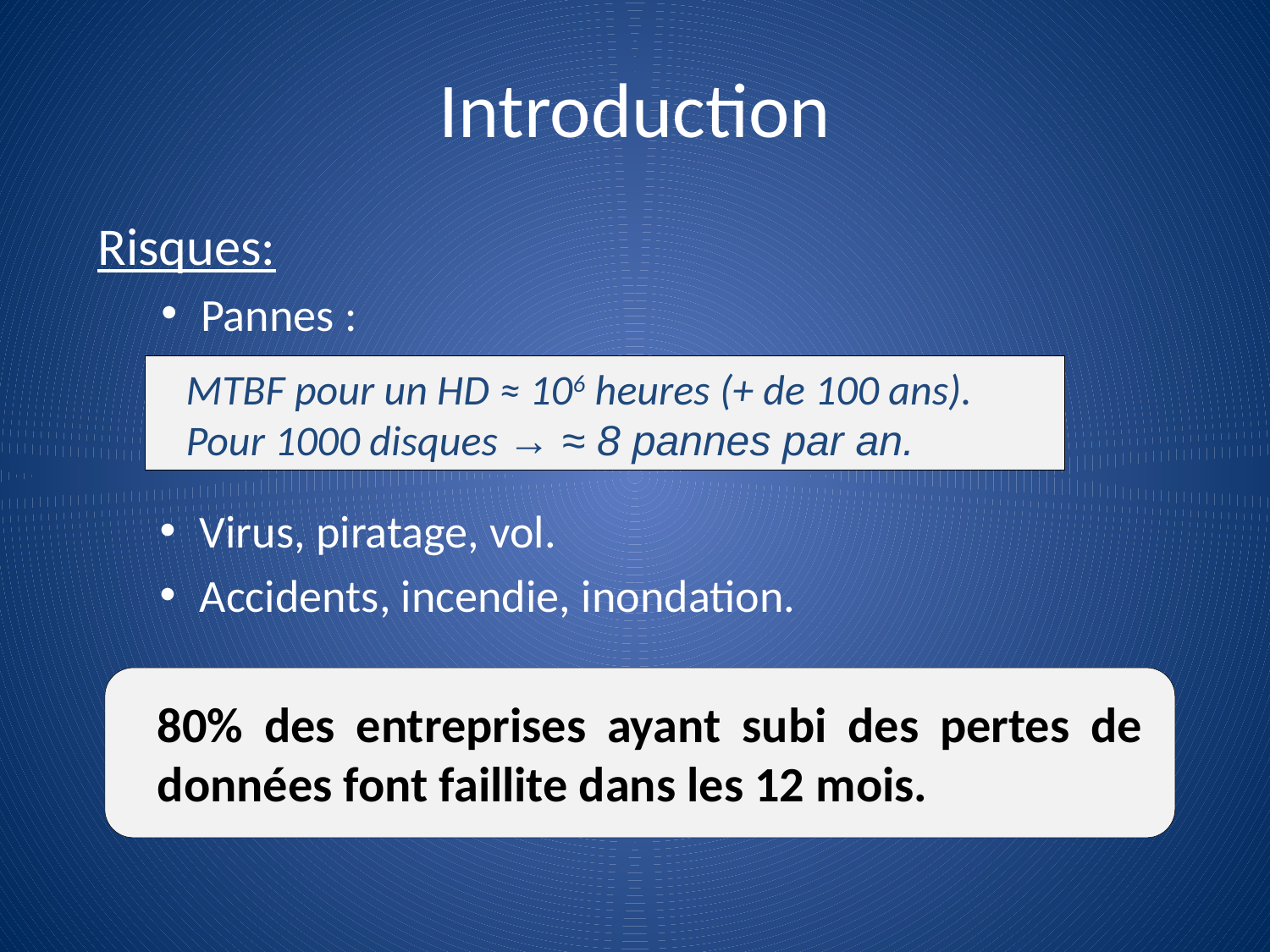

Introduction
Risques:
Pannes :

   MTBF pour un HD ≈ 106 heures (+ de 100 ans).
   Pour 1000 disques → ≈ 8 pannes par an.
Virus, piratage, vol.
Accidents, incendie, inondation.

80% des entreprises ayant subi des pertes de données font faillite dans les 12 mois.